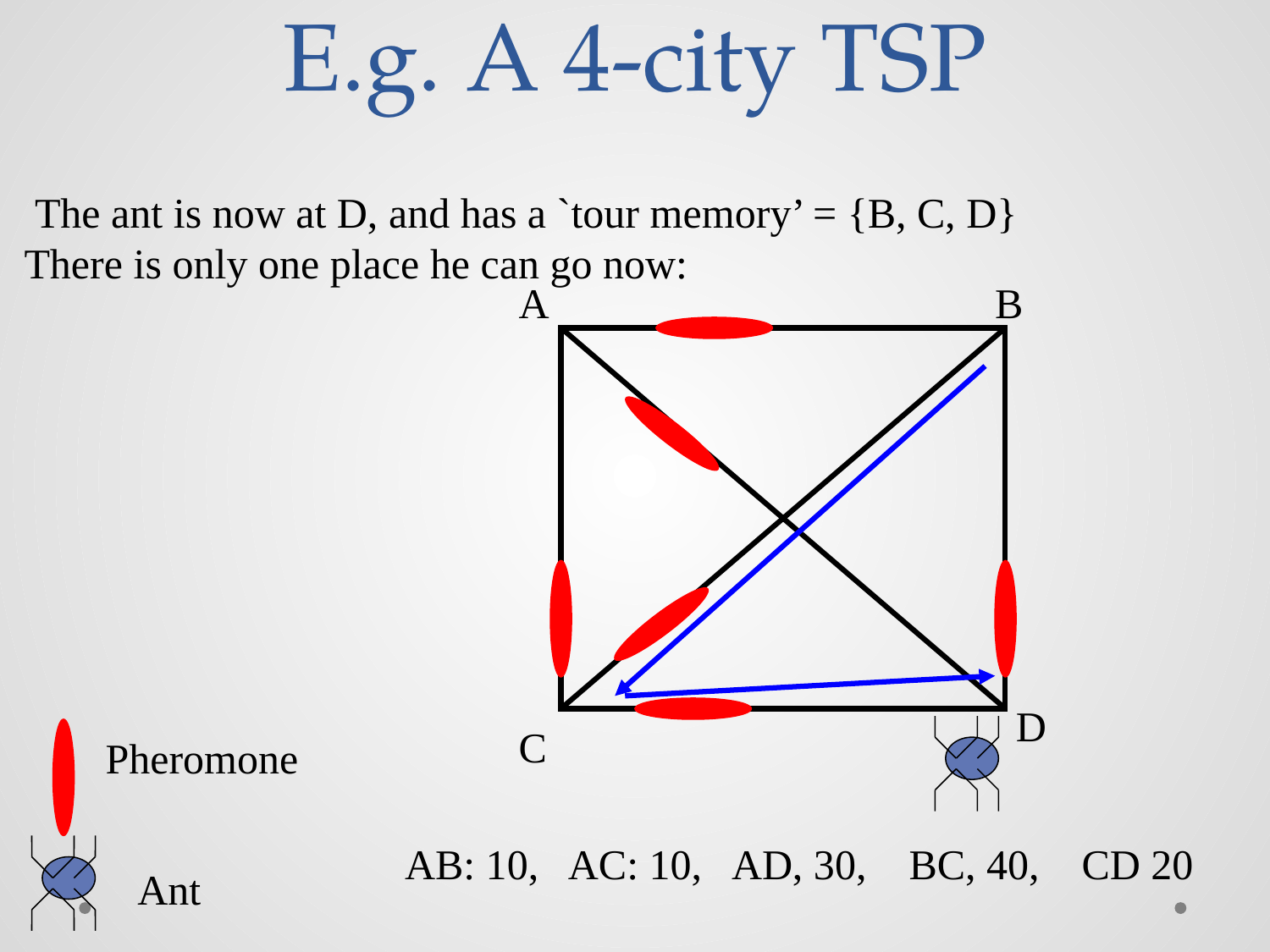

# E.g. A 4-city TSP
 The ant is now at D, and has a `tour memory’ = {B, C, D}
There is only one place he can go now:

A
B

D

C

Pheromone

AB: 10,   AC: 10,   AD, 30,    BC, 40,    CD 20

 Ant